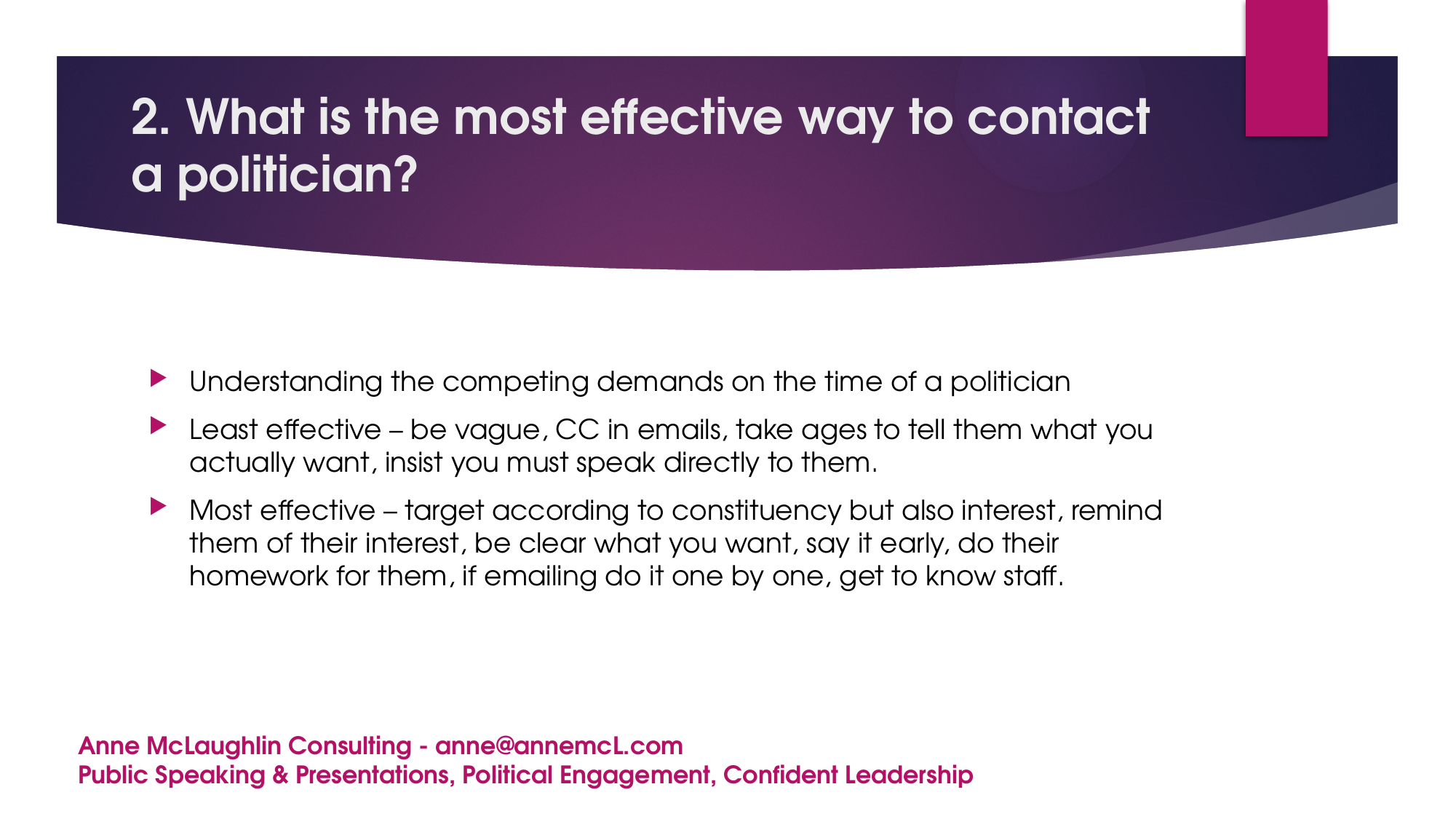

# 2. What is the most effective way to contact a politician?

Understanding the competing demands on the time of a politician
Least effective – be vague, CC in emails, take ages to tell them what you actually want, insist you must speak directly to them.
Most effective – target according to constituency but also interest, remind them of their interest, be clear what you want, say it early, do their homework for them, if emailing do it one by one, get to know staff.
Anne McLaughlin Consulting - anne@annemcL.com
Public Speaking & Presentations, Political Engagement, Confident Leadership